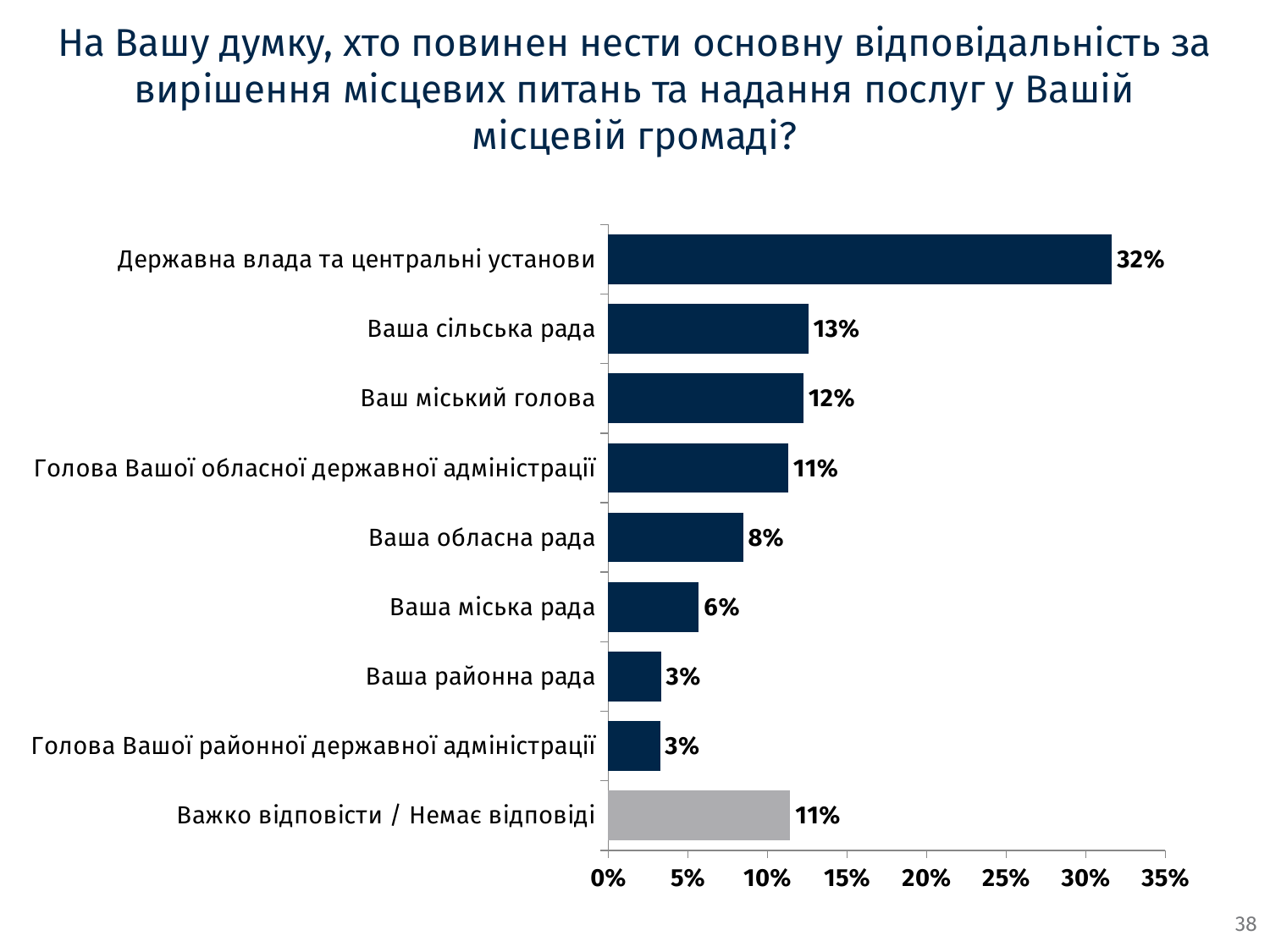

# На Вашу думку, хто повинен нести основну відповідальність за вирішення місцевих питань та надання послуг у Вашій місцевій громаді?

### Chart

| Category | Column1 |
|---|---|
| Важко відповісти / Немає відповіді | 0.1144 |
| Голова Вашої районної державної адмiністрації | 0.0326 |
| Ваша районна рада | 0.0332 |
| Ваша мiська рада | 0.057 |
| Ваша обласна рада | 0.0847 |
| Голова Вашої обласної державної адмiністрації | 0.1131 |
| Ваш мiський голова | 0.1228 |
| Ваша сiльська рада | 0.1258 |
| Державна влада та центральнi установи | 0.3165 |
38